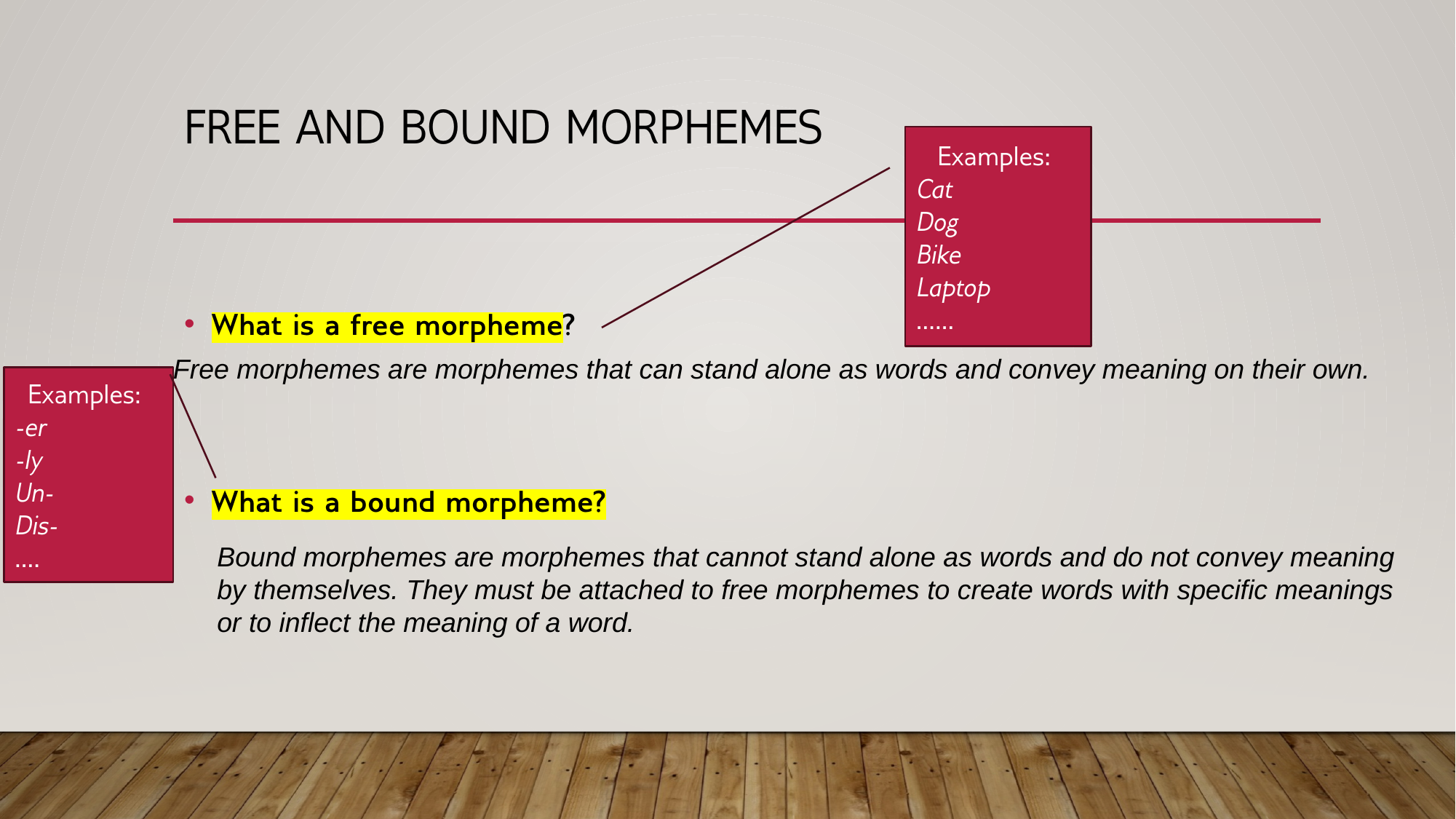

# Free and bound morphemes
Examples:
Cat
Dog
Bike
Laptop
……

What is a free morpheme?

What is a bound morpheme?
Free morphemes are morphemes that can stand alone as words and convey meaning on their own.
Examples:
-er
-ly
Un-
Dis-
….
Bound morphemes are morphemes that cannot stand alone as words and do not convey meaning by themselves. They must be attached to free morphemes to create words with specific meanings or to inflect the meaning of a word.